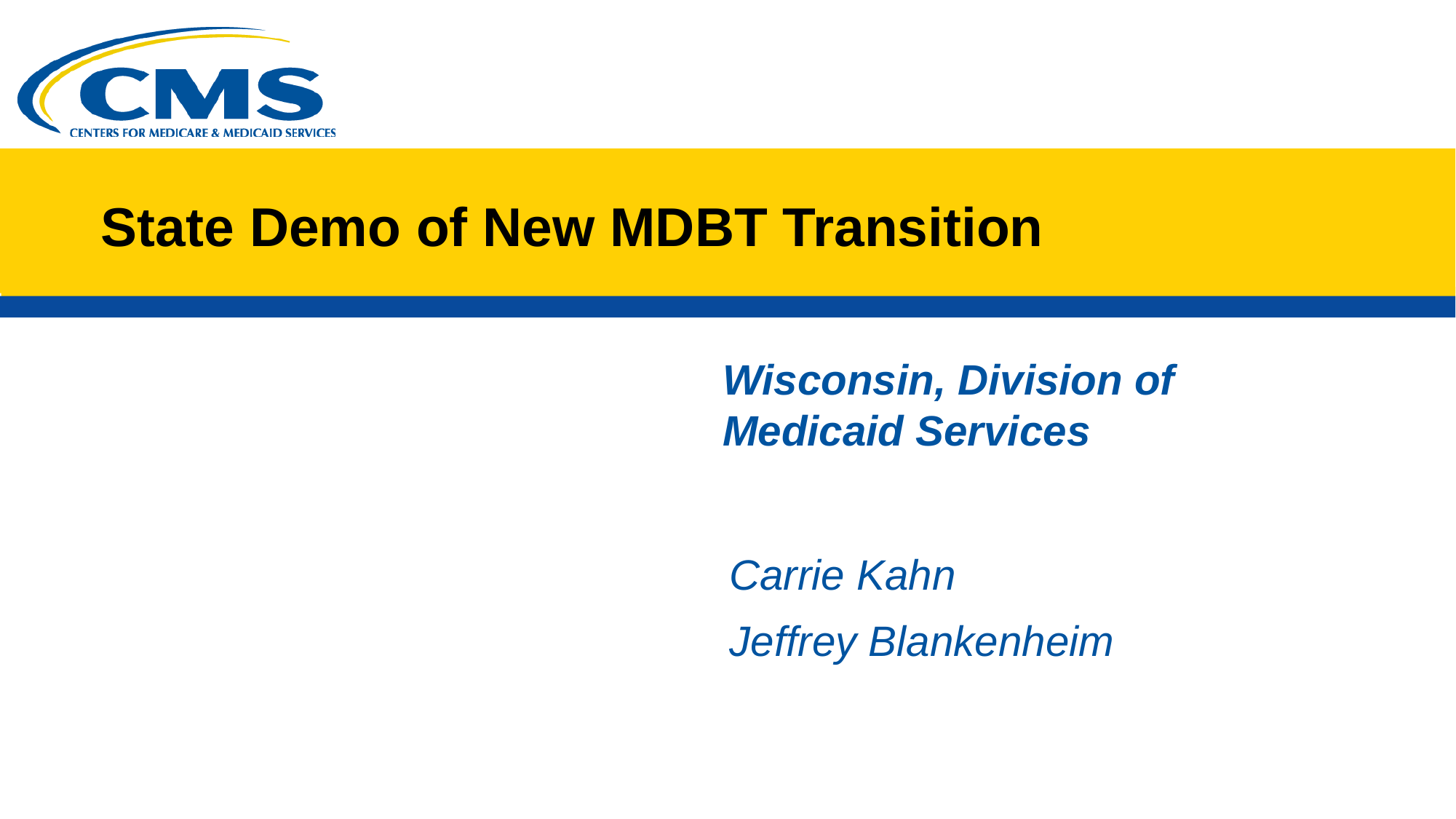

# State Demo of New MDBT Transition

Wisconsin, Division of Medicaid Services
Carrie Kahn
Jeffrey Blankenheim